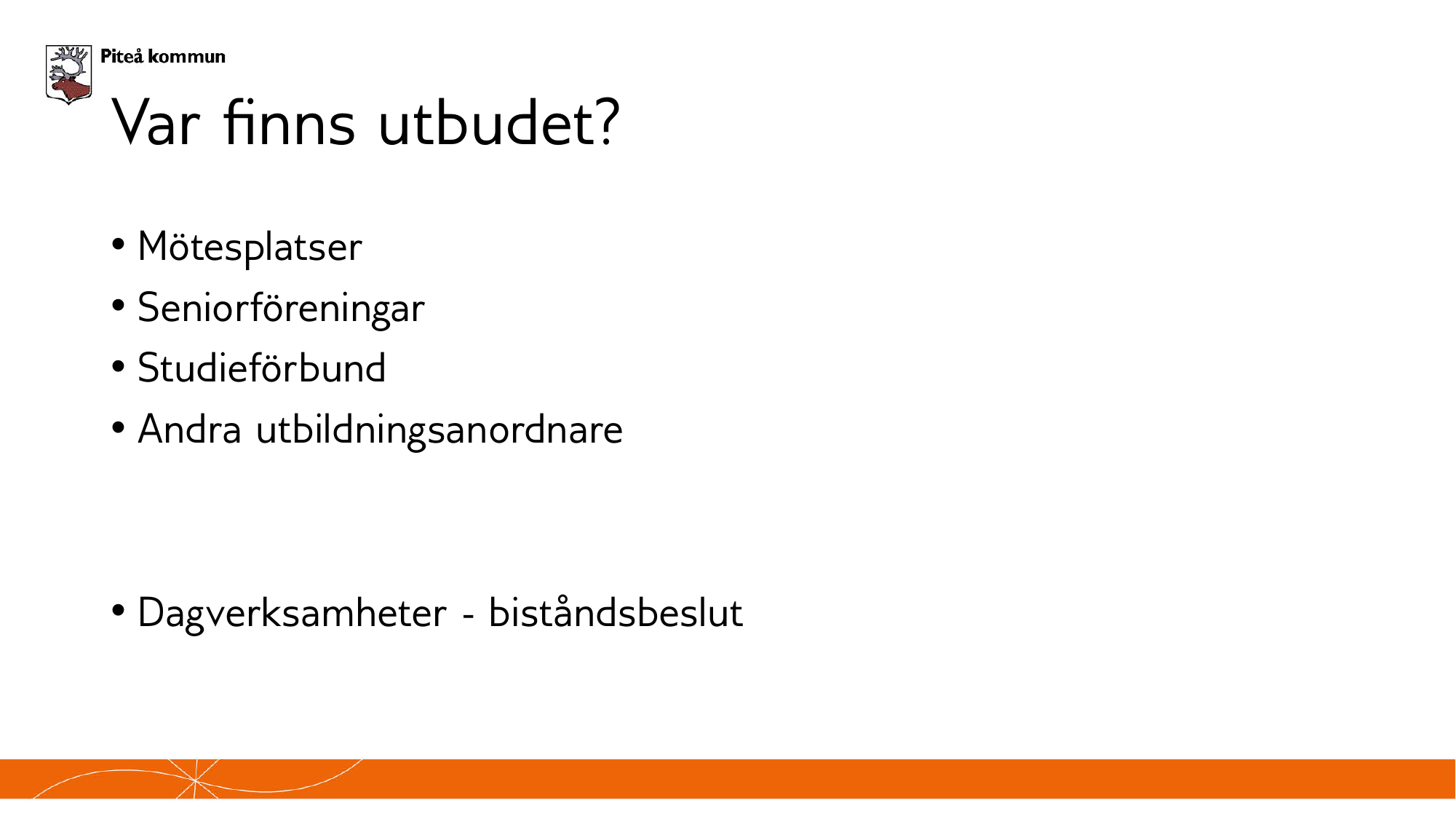

# Var finns utbudet?
Mötesplatser
Seniorföreningar
Studieförbund
Andra utbildningsanordnare

Dagverksamheter - biståndsbeslut